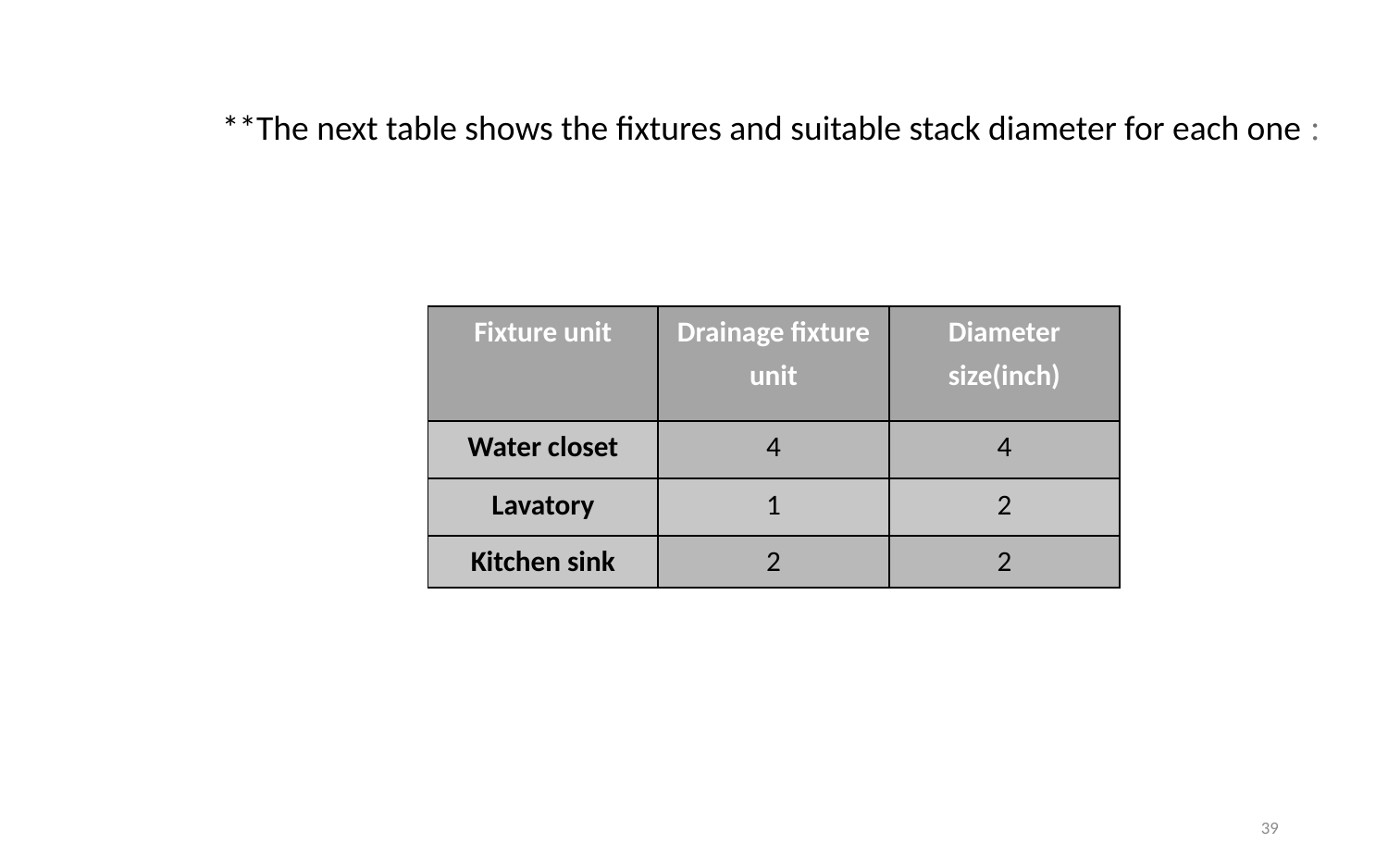

**The next table shows the fixtures and suitable stack diameter for each one :
| Fixture unit | Drainage fixture unit | Diameter size(inch) |
| --- | --- | --- |
| Water closet | 4 | 4 |
| Lavatory | 1 | 2 |
| Kitchen sink | 2 | 2 |
39